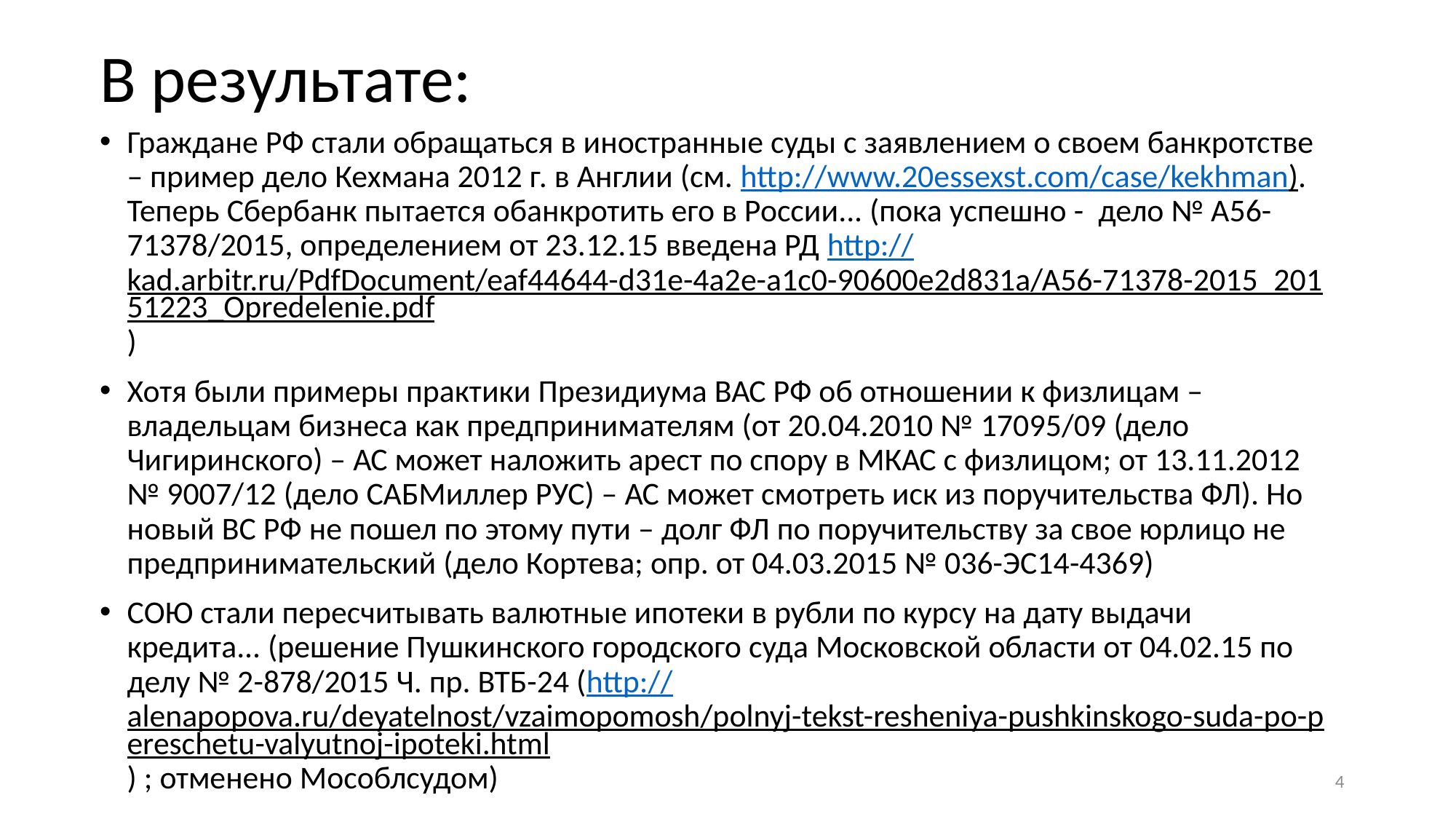

# В результате:
Граждане РФ стали обращаться в иностранные суды с заявлением о своем банкротстве – пример дело Кехмана 2012 г. в Англии (см. http://www.20essexst.com/case/kekhman). Теперь Сбербанк пытается обанкротить его в России... (пока успешно -  дело № А56-71378/2015, определением от 23.12.15 введена РД http://kad.arbitr.ru/PdfDocument/eaf44644-d31e-4a2e-a1c0-90600e2d831a/A56-71378-2015_20151223_Opredelenie.pdf)
Хотя были примеры практики Президиума ВАС РФ об отношении к физлицам – владельцам бизнеса как предпринимателям (от 20.04.2010 № 17095/09 (дело Чигиринского) – АС может наложить арест по спору в МКАС с физлицом; от 13.11.2012 № 9007/12 (дело САБМиллер РУС) – АС может смотреть иск из поручительства ФЛ). Но новый ВС РФ не пошел по этому пути – долг ФЛ по поручительству за свое юрлицо не предпринимательский (дело Кортева; опр. от 04.03.2015 № 036-ЭС14-4369)
СОЮ стали пересчитывать валютные ипотеки в рубли по курсу на дату выдачи кредита... (решение Пушкинского городского суда Московской области от 04.02.15 по делу № 2-878/2015 Ч. пр. ВТБ-24 (http://alenapopova.ru/deyatelnost/vzaimopomosh/polnyj-tekst-resheniya-pushkinskogo-suda-po-pereschetu-valyutnoj-ipoteki.html) ; отменено Мособлсудом)

4